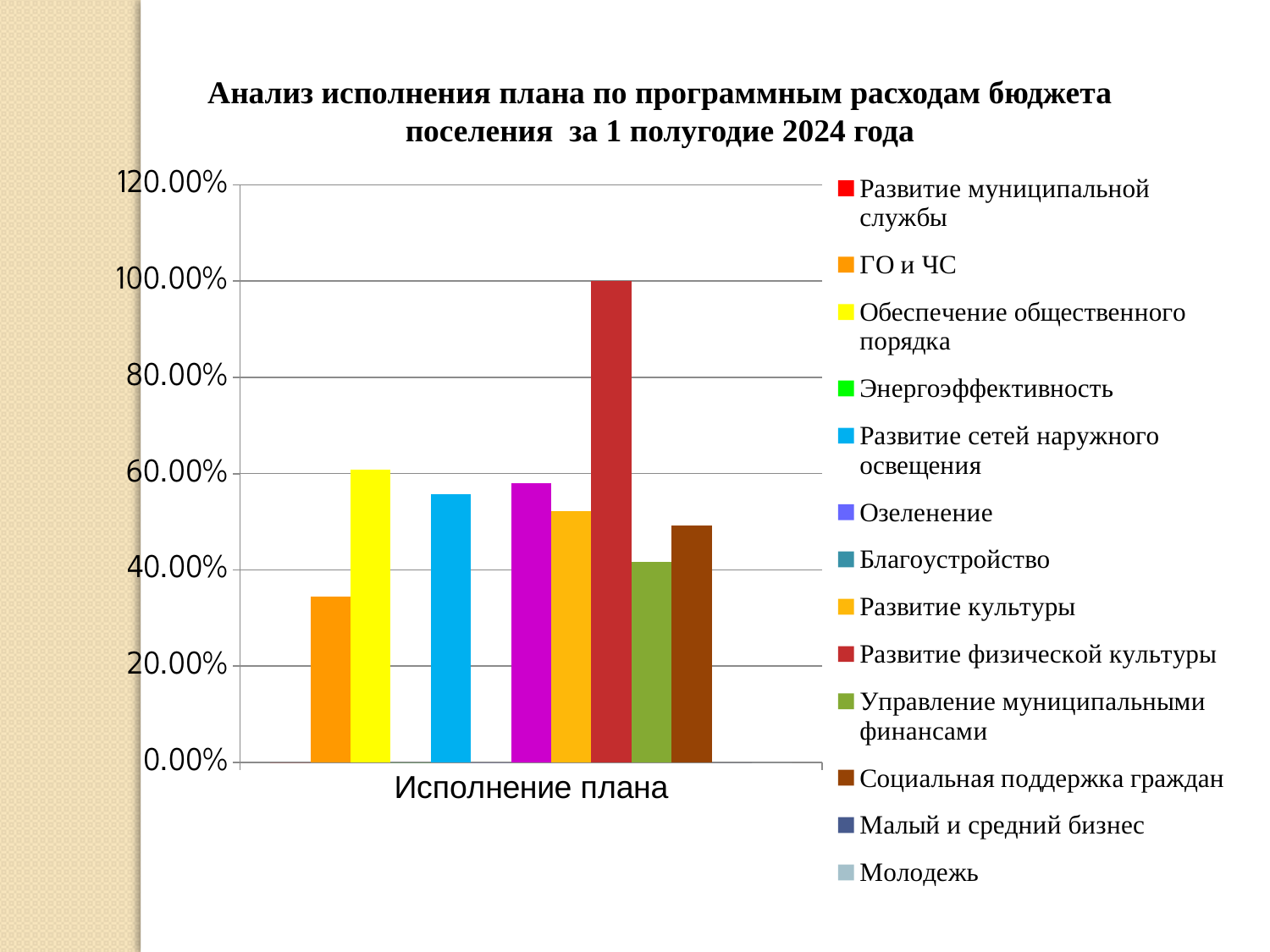

Анализ исполнения плана по программным расходам бюджета поселения  за 1 полугодие 2024 года

### Chart

| Category | Развитие муниципальной службы | ГО и ЧС | Обеспечение общественного порядка | Энергоэффективность | Развитие сетей наружного освещения | Озеленение | Благоустройство | Развитие культуры | Развитие физической культуры | Управление муниципальными финансами | Социальная поддержка граждан | Малый и средний бизнес | Молодежь |
|---|---|---|---|---|---|---|---|---|---|---|---|---|---|
| Исполнение плана | 0.0 | 0.3454 | 0.6086 | 0.0 | 0.558 | 0.0 | 0.5811 | 0.5215 | 1.0 | 0.4168 | 0.4916 | 0.0 | 0.0 |